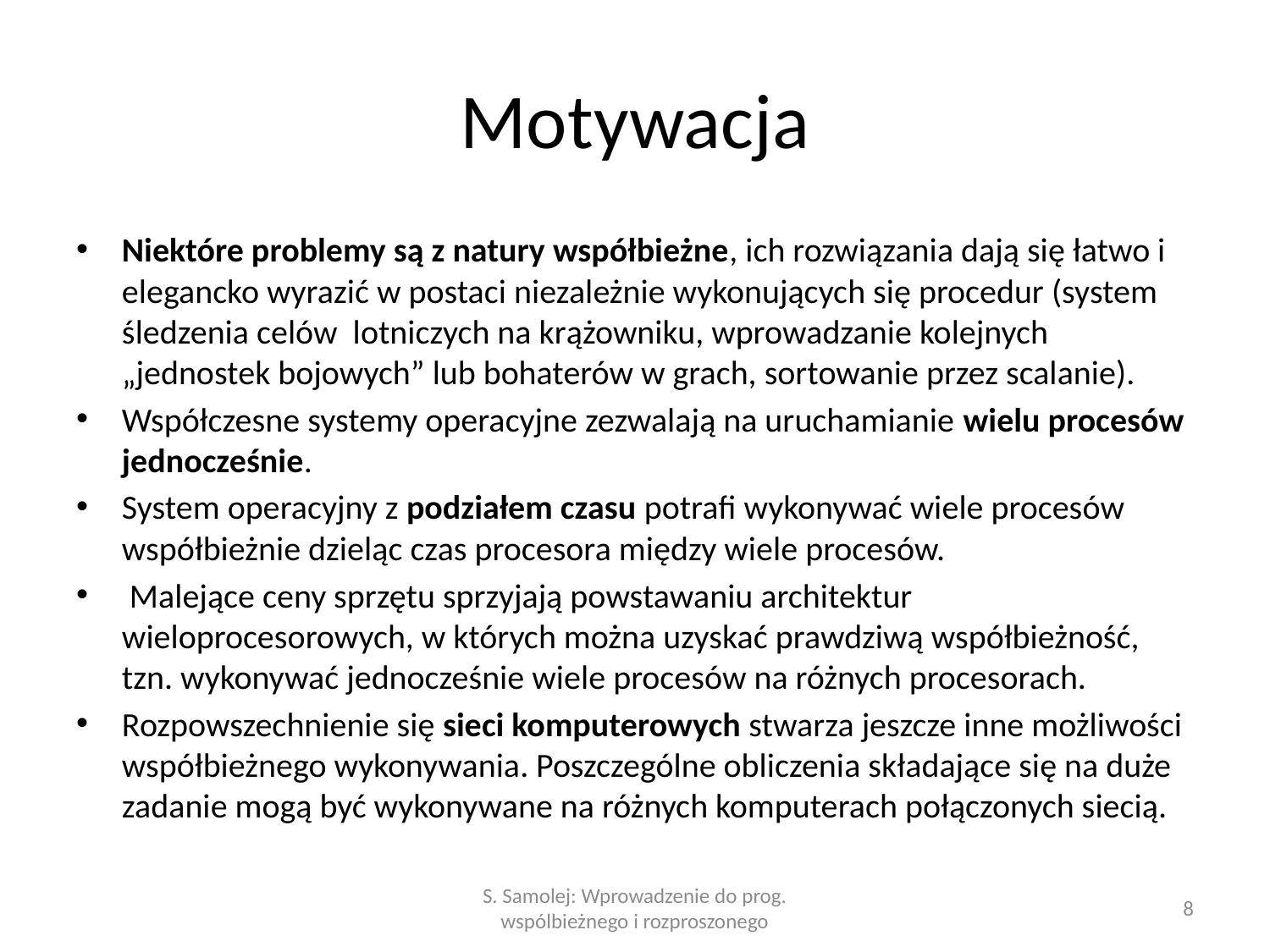

# Motywacja
Niektóre problemy są z natury współbieżne, ich rozwiązania dają się łatwo i elegancko wyrazić w postaci niezależnie wykonujących się procedur (system śledzenia celów  lotniczych na krążowniku, wprowadzanie kolejnych „jednostek bojowych” lub bohaterów w grach, sortowanie przez scalanie).
Współczesne systemy operacyjne zezwalają na uruchamianie wielu procesów jednocześnie.
System operacyjny z podziałem czasu potrafi wykonywać wiele procesów współbieżnie dzieląc czas procesora między wiele procesów.
 Malejące ceny sprzętu sprzyjają powstawaniu architektur wieloprocesorowych, w których można uzyskać prawdziwą współbieżność, tzn. wykonywać jednocześnie wiele procesów na różnych procesorach.
Rozpowszechnienie się sieci komputerowych stwarza jeszcze inne możliwości współbieżnego wykonywania. Poszczególne obliczenia składające się na duże zadanie mogą być wykonywane na różnych komputerach połączonych siecią.
S. Samolej: Wprowadzenie do prog. wspólbieżnego i rozproszonego
8